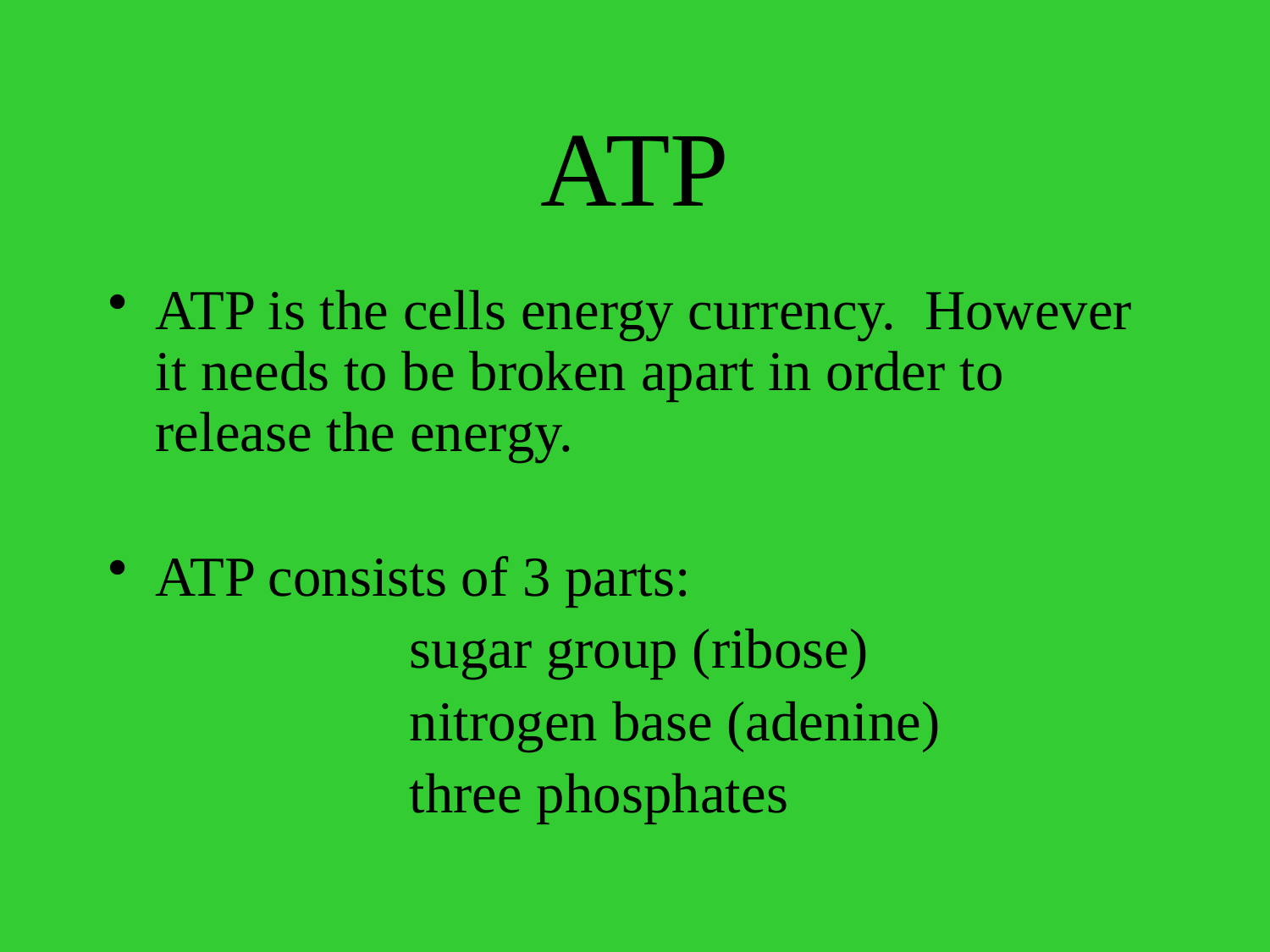

# ATP
ATP is the cells energy currency.  However it needs to be broken apart in order to release the energy.

ATP consists of 3 parts:
			sugar group (ribose)
			nitrogen base (adenine)
			three phosphates